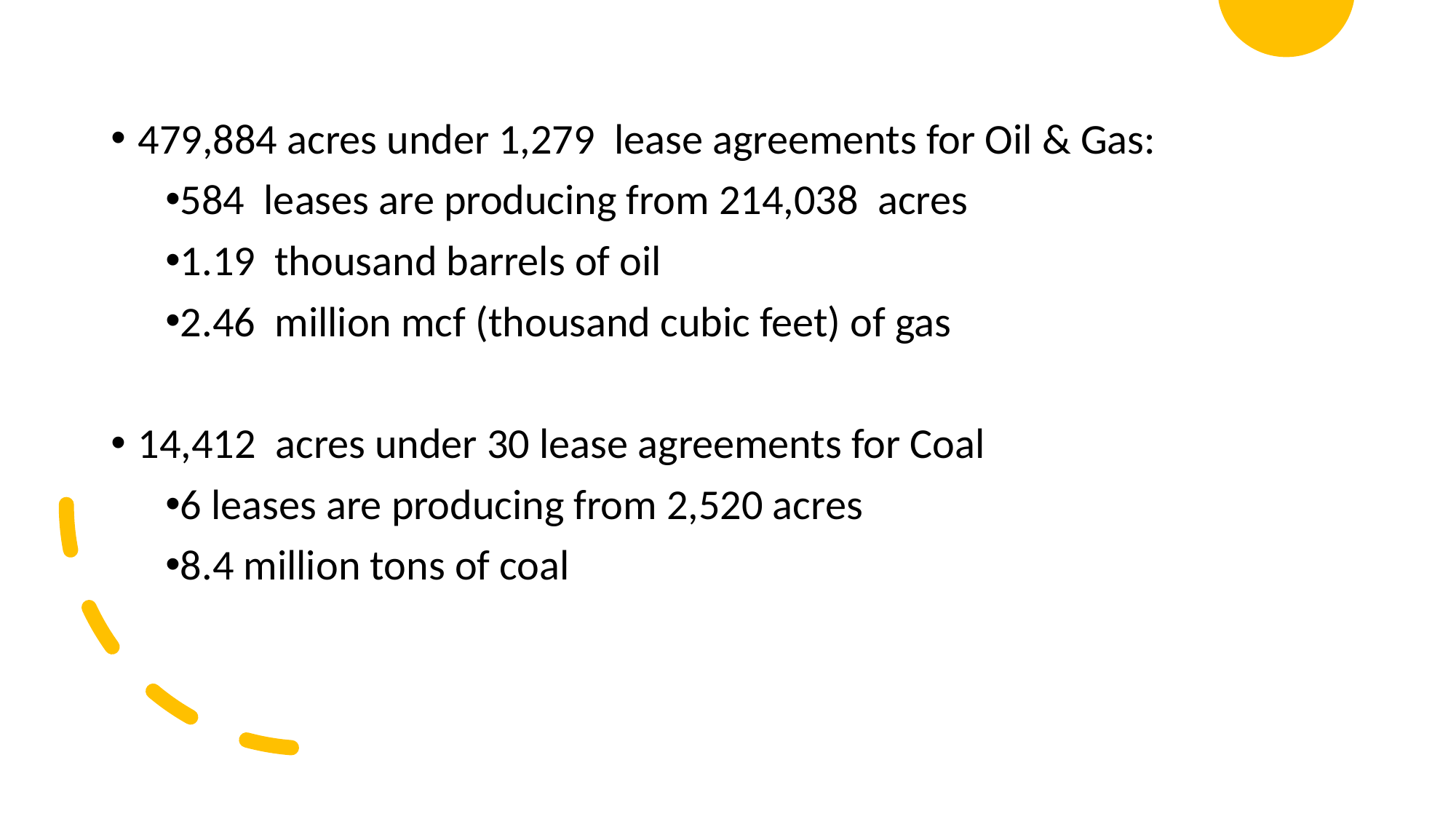

479,884 acres under 1,279  lease agreements for Oil & Gas:
584  leases are producing from 214,038  acres
1.19  thousand barrels of oil
2.46  million mcf (thousand cubic feet) of gas

14,412  acres under 30 lease agreements for Coal
6 leases are producing from 2,520 acres
8.4 million tons of coal